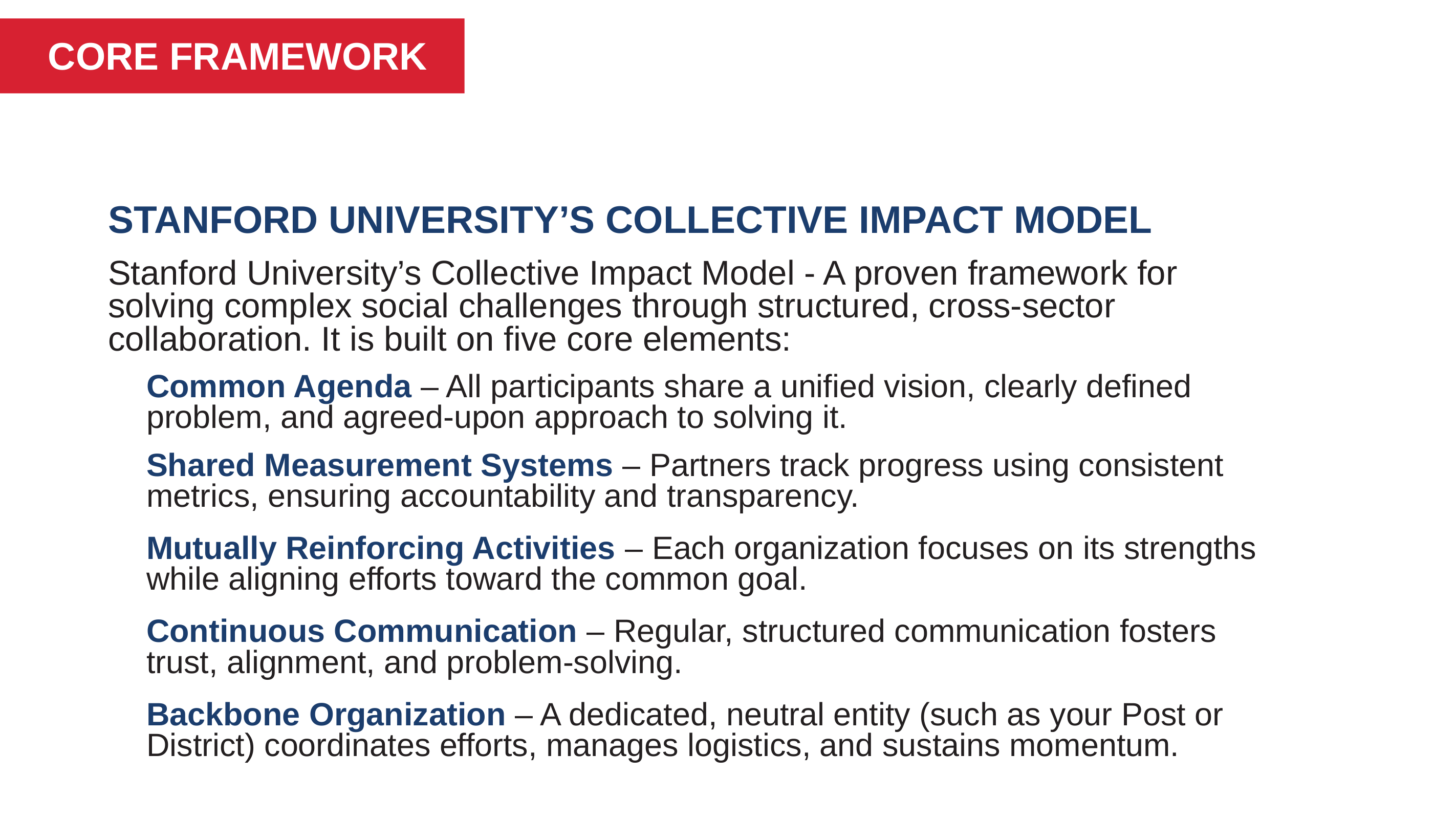

CORE FRAMEWORK
STANFORD UNIVERSITY’S COLLECTIVE IMPACT MODEL
Stanford University’s Collective Impact Model - A proven framework for solving complex social challenges through structured, cross-sector collaboration. It is built on five core elements:
Common Agenda – All participants share a unified vision, clearly defined problem, and agreed-upon approach to solving it.
Shared Measurement Systems – Partners track progress using consistent metrics, ensuring accountability and transparency.
Mutually Reinforcing Activities – Each organization focuses on its strengths while aligning efforts toward the common goal.
Continuous Communication – Regular, structured communication fosters trust, alignment, and problem-solving.
Backbone Organization – A dedicated, neutral entity (such as your Post or District) coordinates efforts, manages logistics, and sustains momentum.